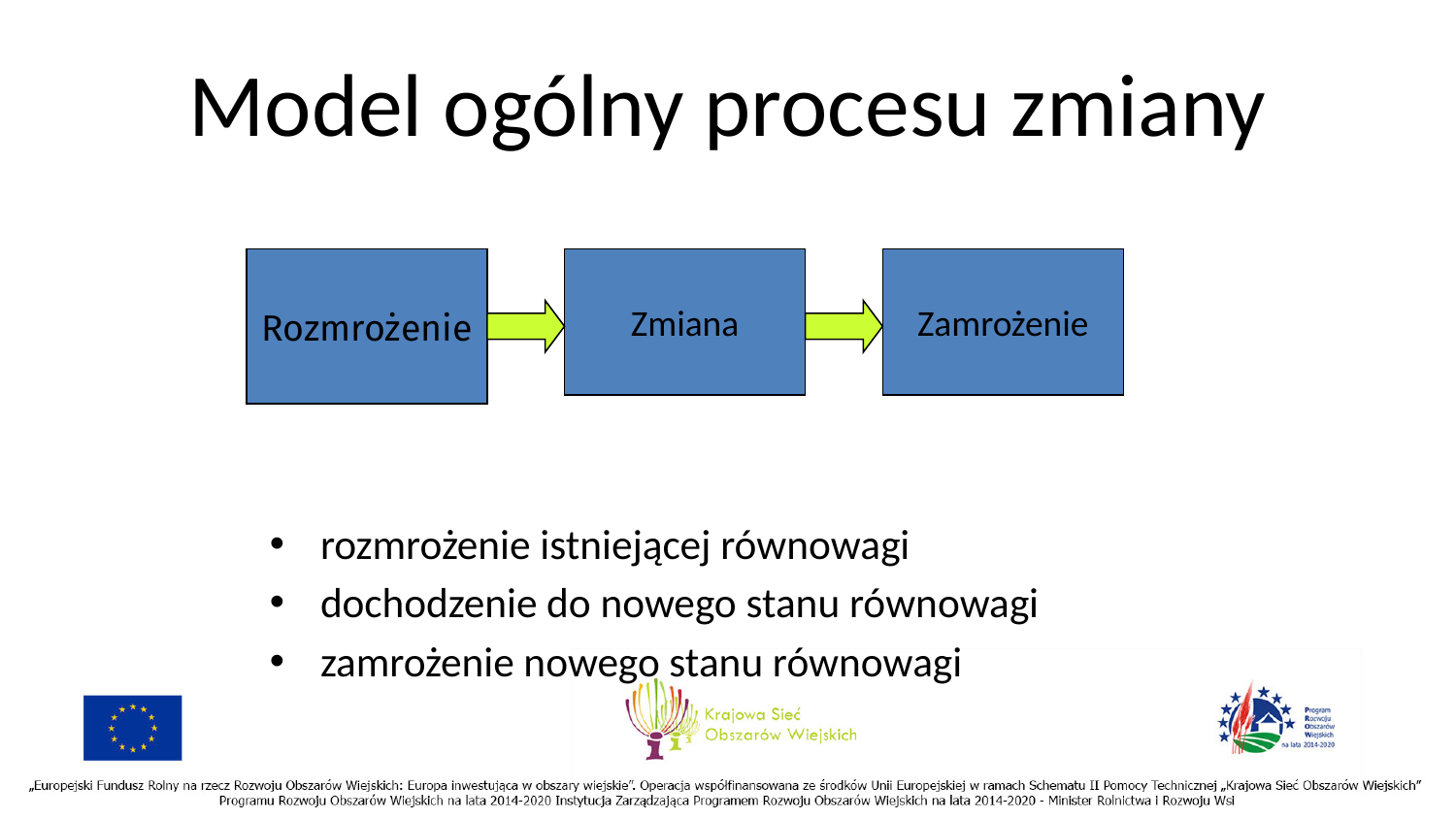

# Model ogólny procesu zmiany

rozmrożenie istniejącej równowagi
dochodzenie do nowego stanu równowagi
zamrożenie nowego stanu równowagi

Zmiana
Zamrożenie
Rozmrożenie